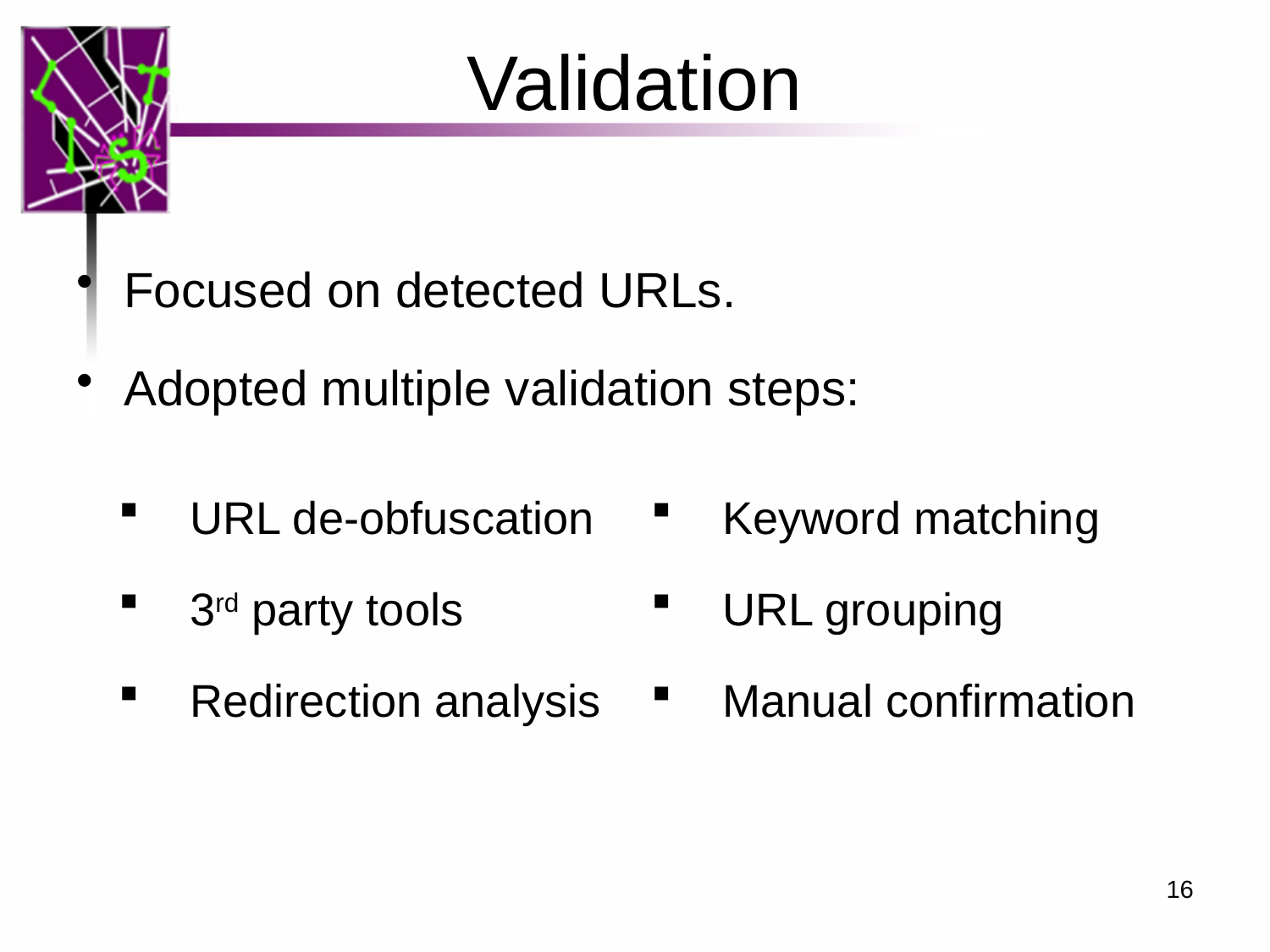

# Validation
Focused on detected URLs.
Adopted multiple validation steps:
URL de-obfuscation
3rd party tools
Redirection analysis
Keyword matching
URL grouping
Manual confirmation
16